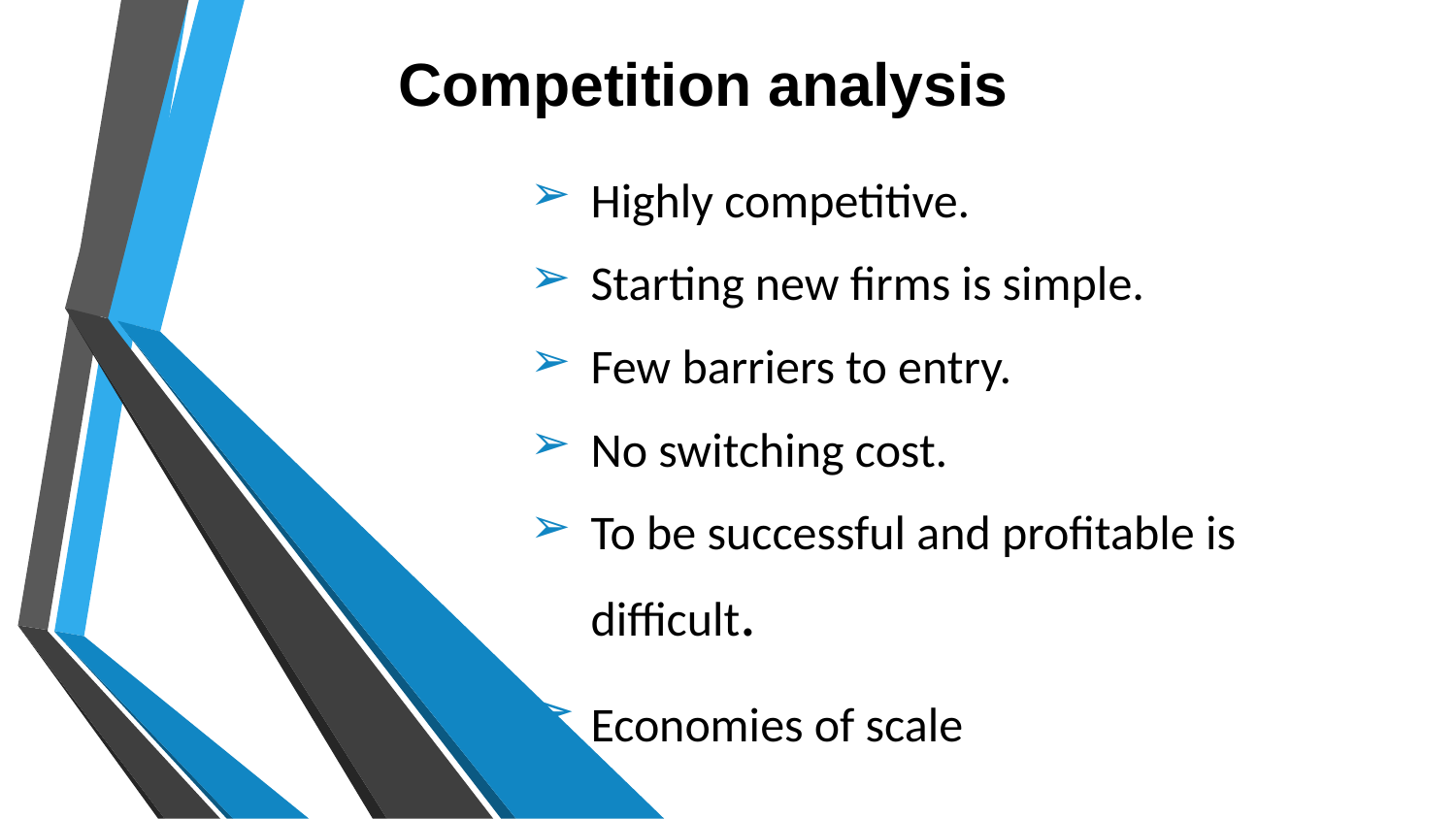

Competition analysis

Highly competitive.
Starting new firms is simple.
Few barriers to entry.
No switching cost.
To be successful and profitable is difficult.
Economies of scale